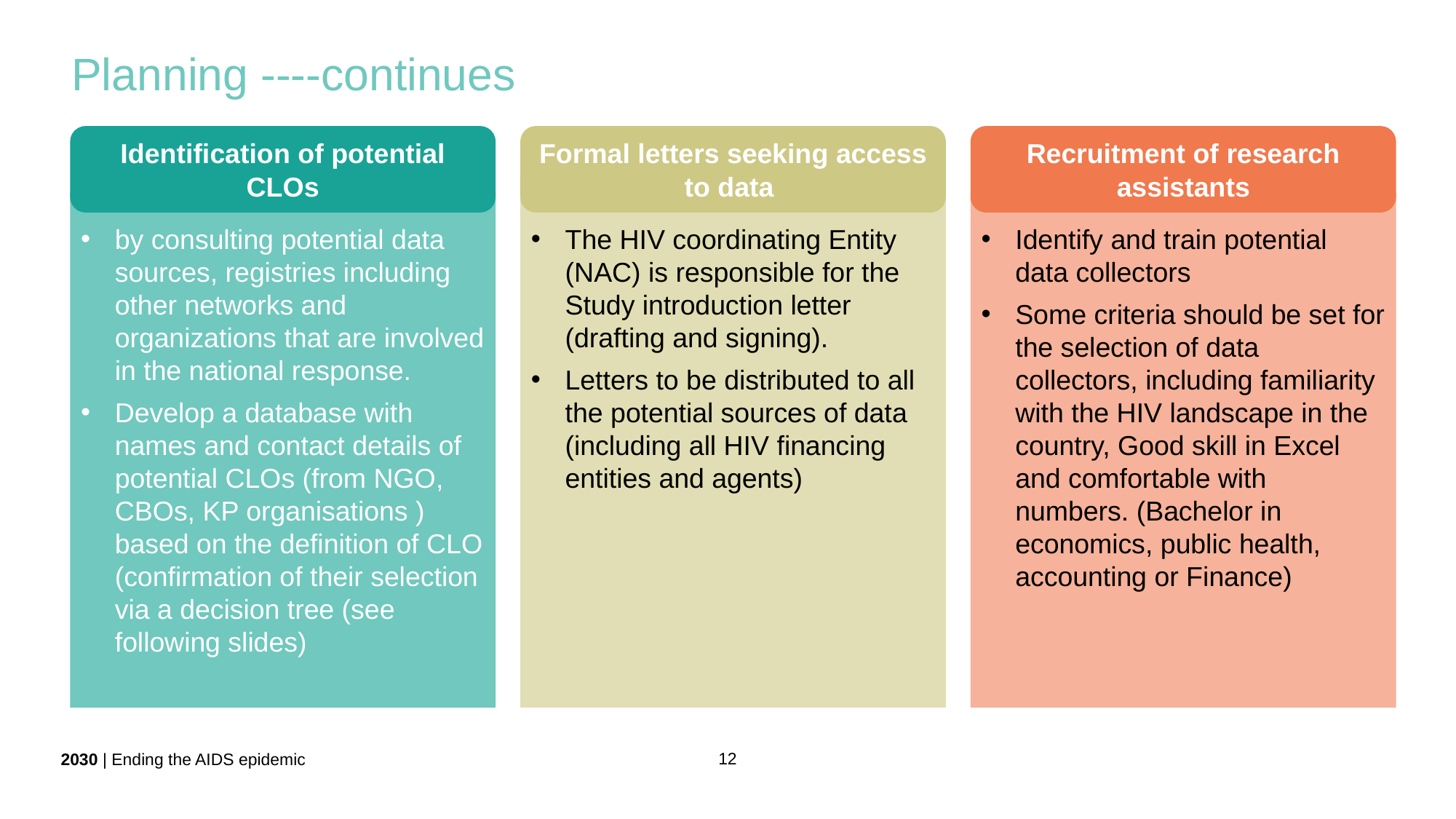

Planning ----continues
Identification of potential CLOs
Formal letters seeking access to data
Recruitment of research assistants
by consulting potential data sources, registries including other networks and organizations that are involved in the national response.
Develop a database with names and contact details of potential CLOs (from NGO, CBOs, KP organisations ) based on the definition of CLO (confirmation of their selection via a decision tree (see following slides)
The HIV coordinating Entity (NAC) is responsible for the Study introduction letter (drafting and signing).
Letters to be distributed to all the potential sources of data (including all HIV financing entities and agents)
Identify and train potential data collectors
Some criteria should be set for the selection of data collectors, including familiarity with the HIV landscape in the country, Good skill in Excel and comfortable with numbers. (Bachelor in economics, public health, accounting or Finance)
12